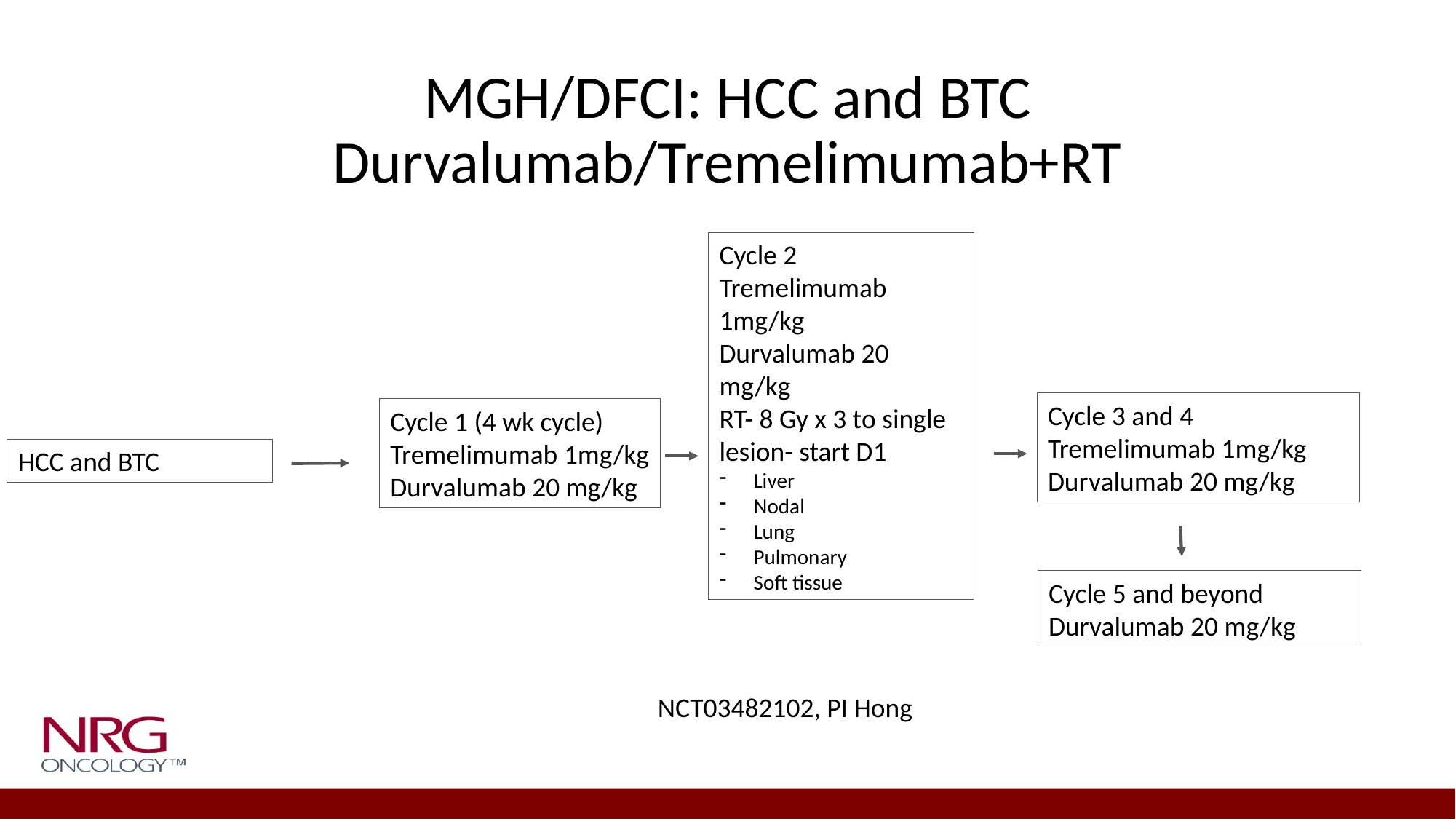

MGH/DFCI: HCC and BTC
Durvalumab/Tremelimumab+RT
Cycle 2
Tremelimumab 1mg/kg
Durvalumab 20 mg/kg
RT- 8 Gy x 3 to single lesion- start D1
Liver
Nodal
Lung
Pulmonary
Soft tissue
Cycle 3 and 4
Tremelimumab 1mg/kg
Durvalumab 20 mg/kg
Cycle 1 (4 wk cycle)
Tremelimumab 1mg/kg
Durvalumab 20 mg/kg
HCC and BTC
Cycle 5 and beyond
Durvalumab 20 mg/kg
NCT03482102, PI Hong